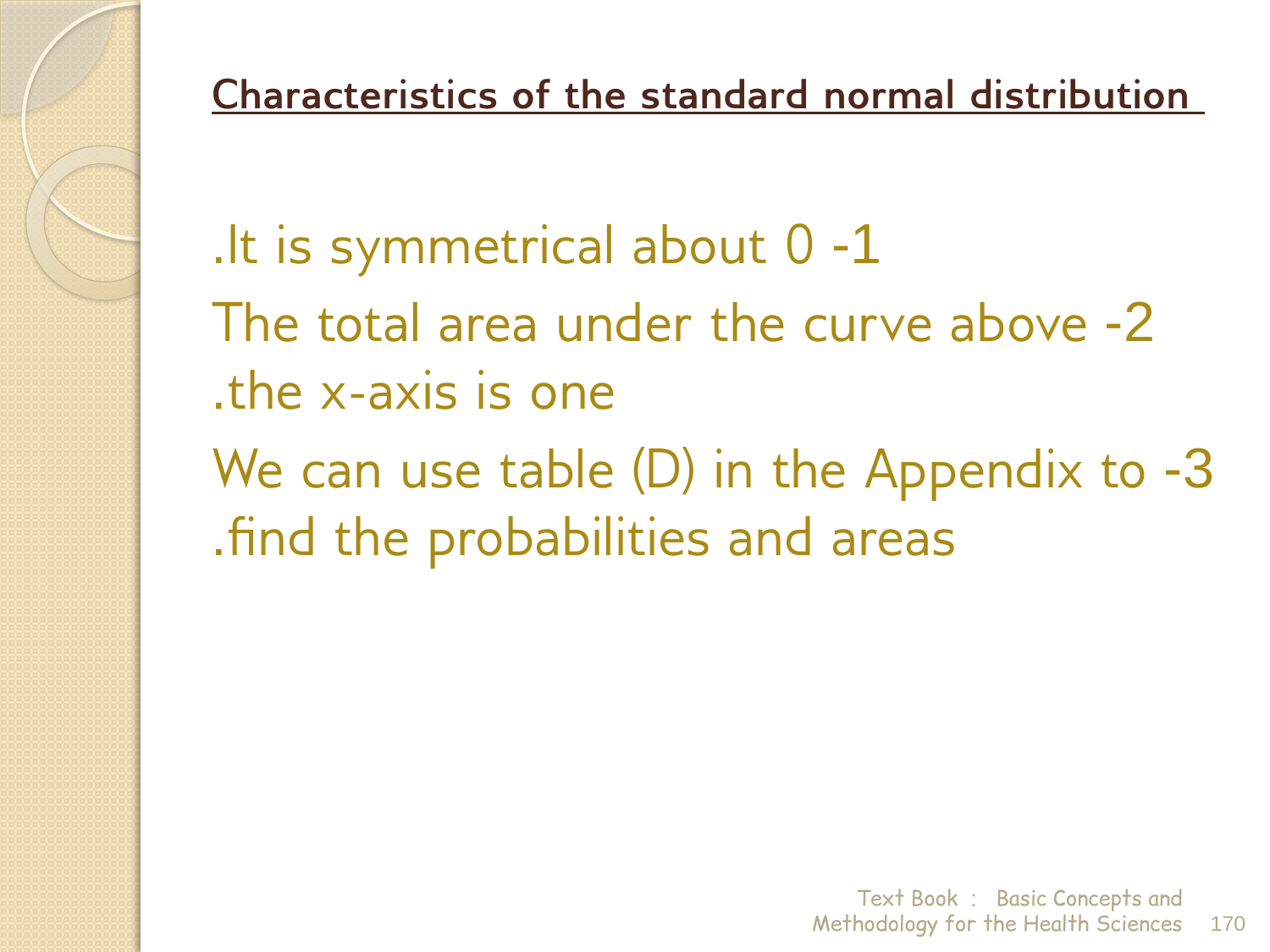

# Characteristics of the standard normal distribution
1- It is symmetrical about 0.
2- The total area under the curve above the x-axis is one.
3- We can use table (D) in the Appendix to find the probabilities and areas.

Text Book  :   Basic Concepts and Methodology for the Health Sciences
170